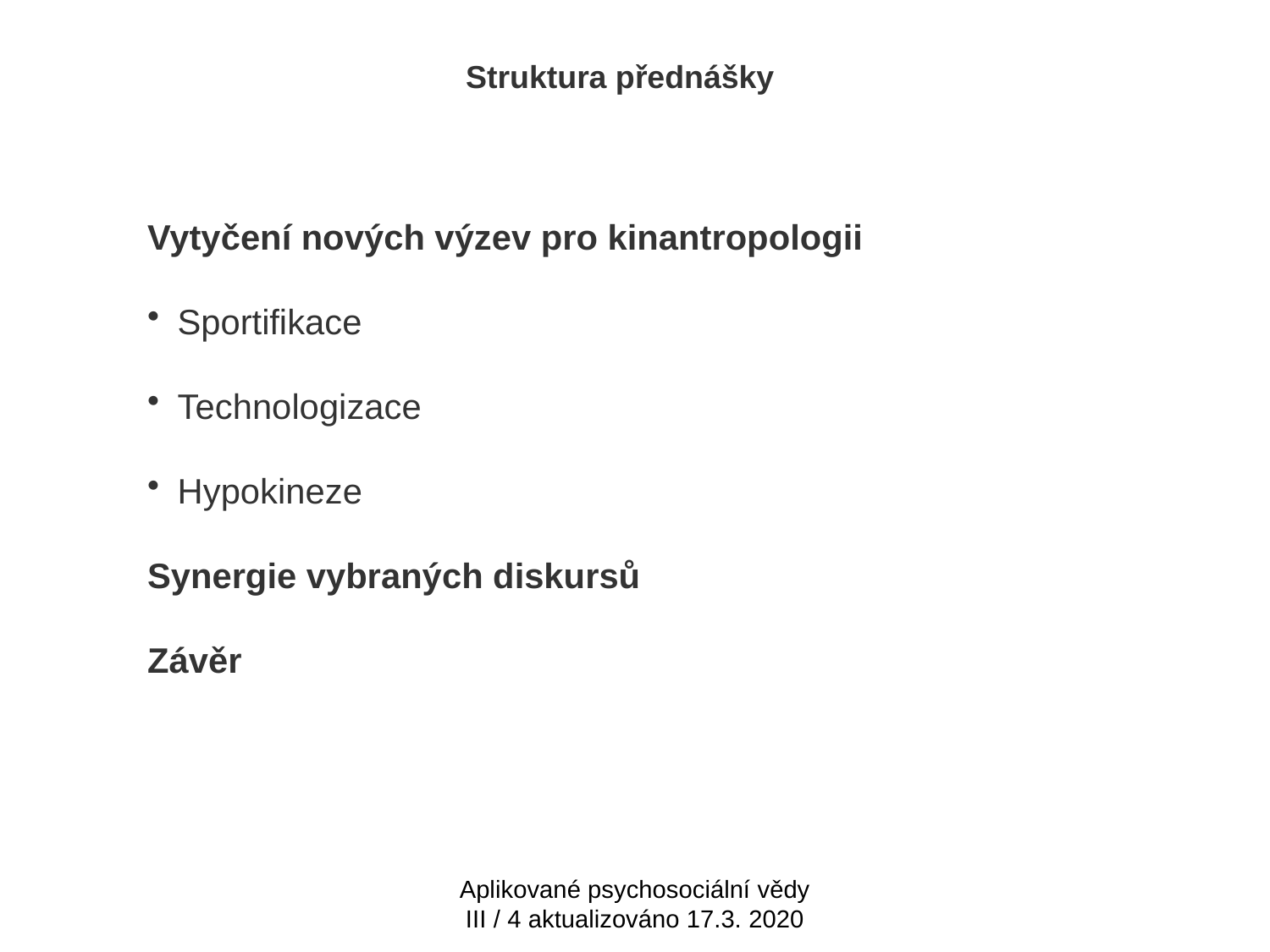

# Struktura přednášky
Vytyčení nových výzev pro kinantropologii
Sportifikace
Technologizace
Hypokineze
Synergie vybraných diskursů
Závěr

Aplikované psychosociální vědy III / 4 aktualizováno 17.3. 2020